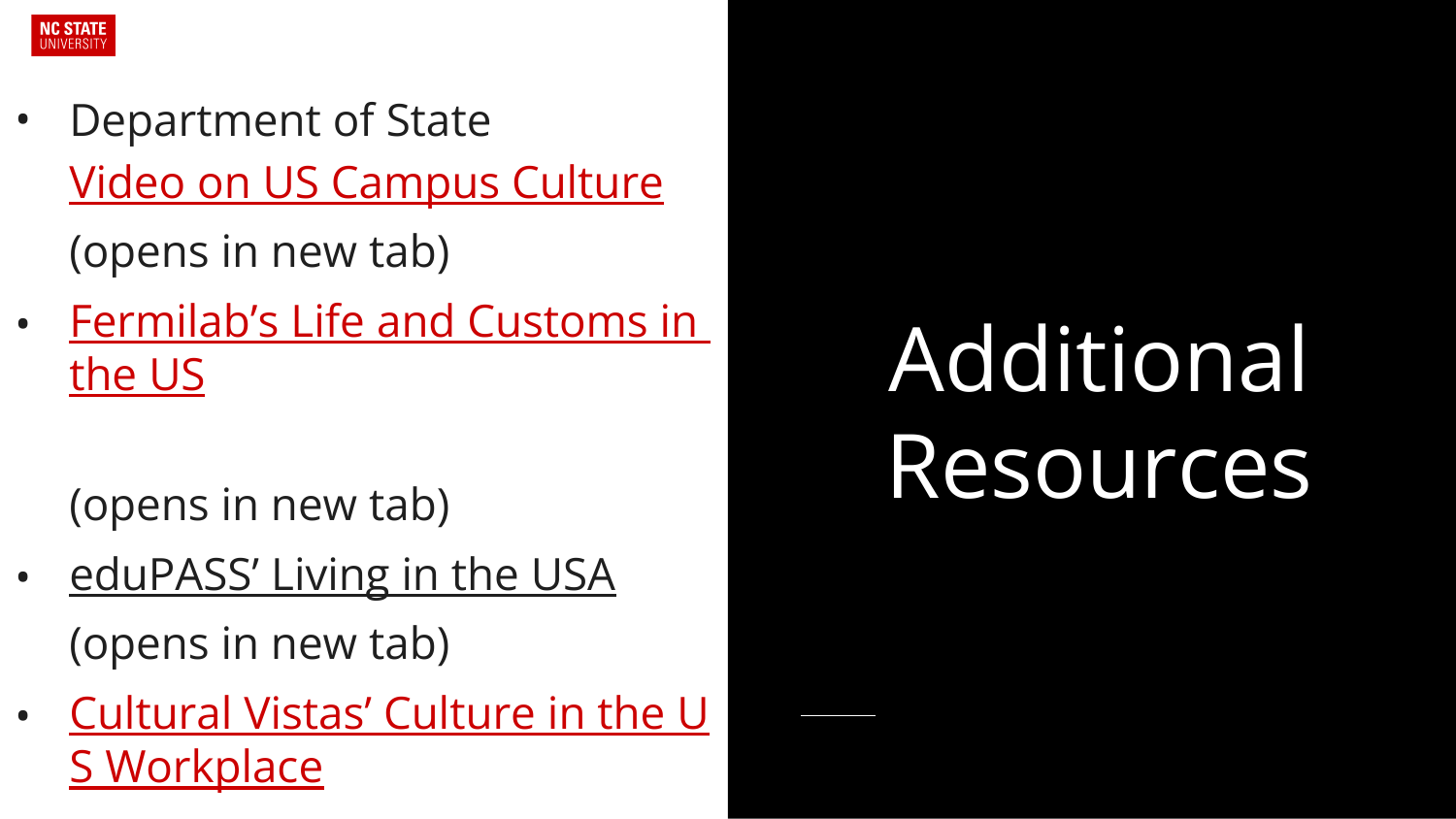

Department of State Video on US Campus Culture
(opens in new tab)
Fermilab’s Life and Customs in the US
(opens in new tab)
eduPASS’ Living in the USA (opens in new tab)
Cultural Vistas’ Culture in the US Workplace
(opens in new tab)
# Additional Resources